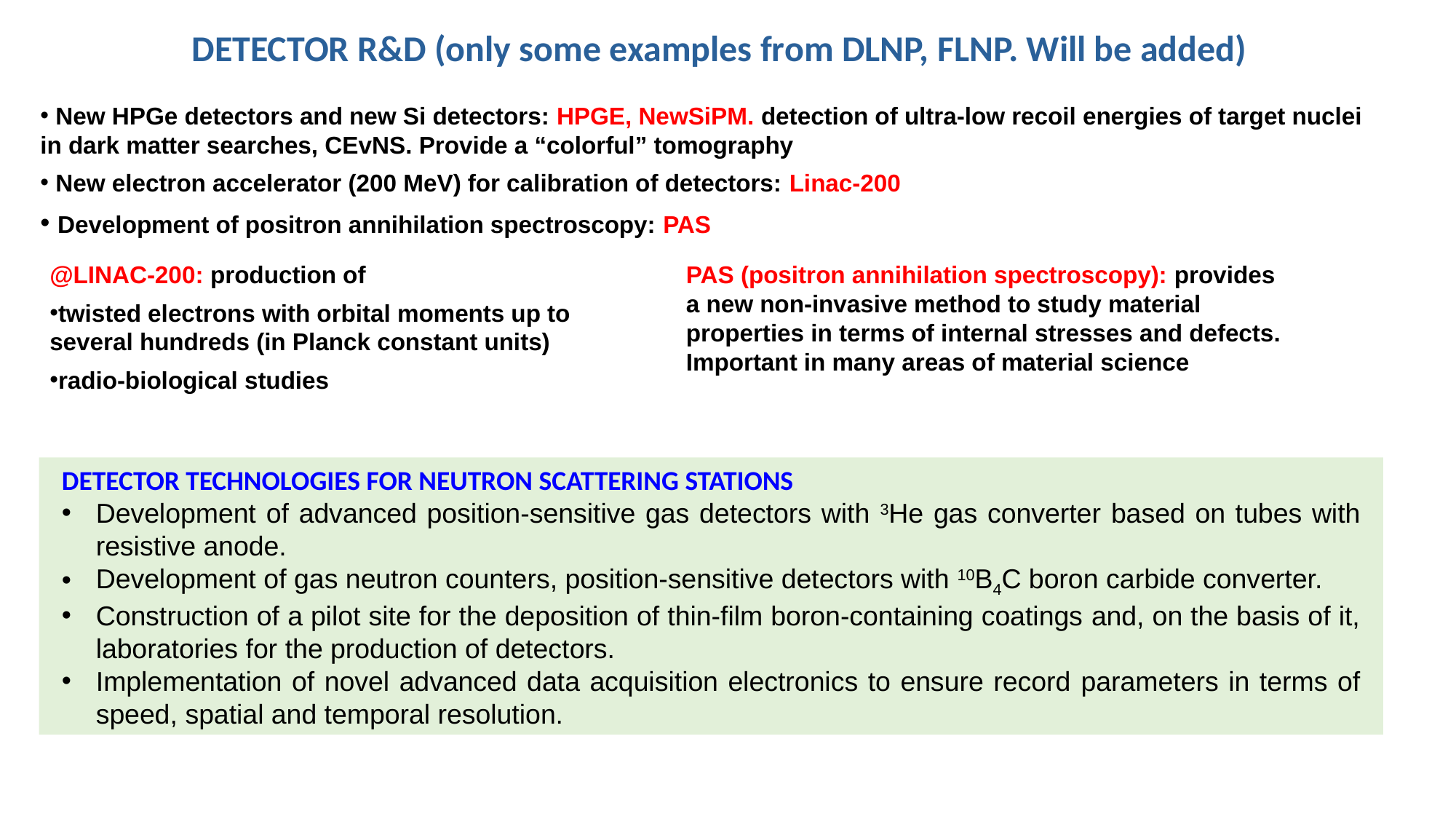

DETECTOR R&D (only some examples from DLNP, FLNP. Will be added)
 New HPGe detectors and new Si detectors: HPGE, NewSiPM. detection of ultra-low recoil energies of target nuclei in dark matter searches, CEvNS. Provide a “colorful” tomography
 New electron accelerator (200 MeV) for calibration of detectors: Linac-200
 Development of positron annihilation spectroscopy: PAS
@LINAC-200: production of
twisted electrons with orbital moments up to several hundreds (in Planck constant units)
radio-biological studies
PAS (positron annihilation spectroscopy): provides a new non-invasive method to study material properties in terms of internal stresses and defects. Important in many areas of material science
DETECTOR TECHNOLOGIES FOR NEUTRON SCATTERING STATIONS
Development of advanced position-sensitive gas detectors with 3Не gas converter based on tubes with resistive anode.
Development of gas neutron counters, position-sensitive detectors with 10В4С boron carbide converter.
Construction of a pilot site for the deposition of thin-film boron-containing coatings and, on the basis of it, laboratories for the production of detectors.
Implementation of novel advanced data acquisition electronics to ensure record parameters in terms of speed, spatial and temporal resolution.